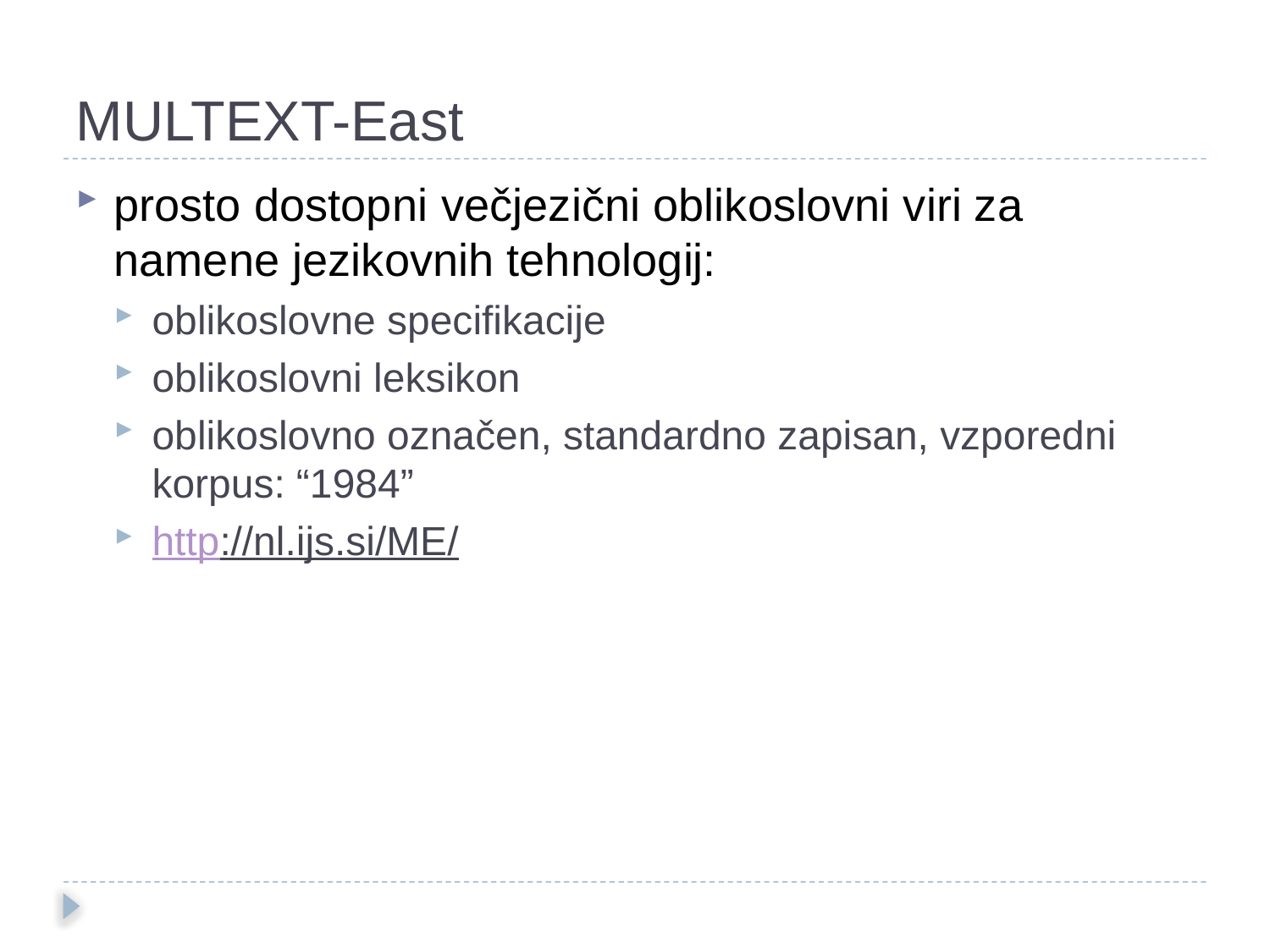

MULTEXT-East
prosto dostopni večjezični oblikoslovni viri za namene jezikovnih tehnologij:
oblikoslovne specifikacije
oblikoslovni leksikon
oblikoslovno označen, standardno zapisan, vzporedni korpus: “1984”
http://nl.ijs.si/ME/